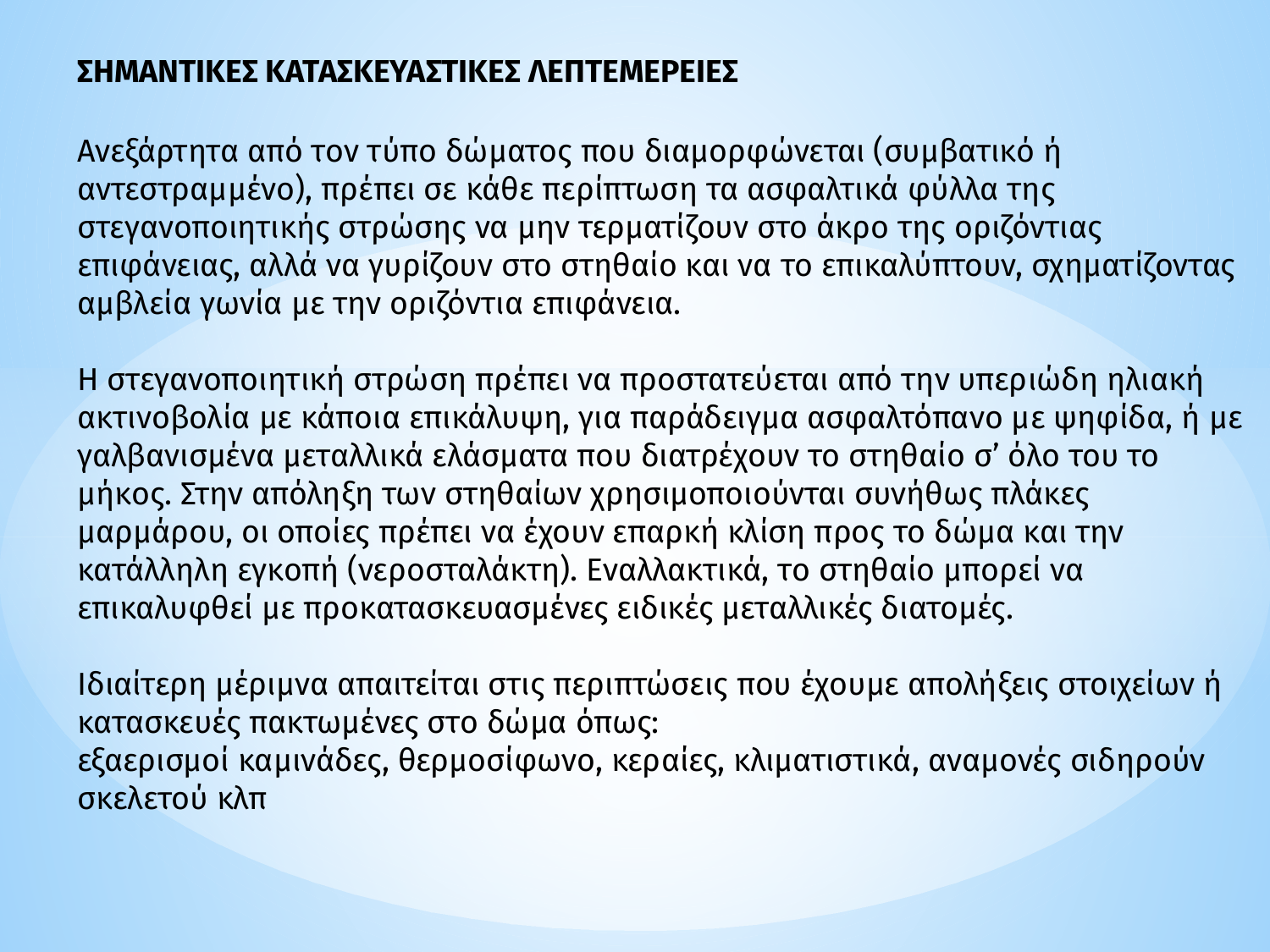

ΣΗΜΑΝΤΙΚΕΣ ΚΑΤΑΣΚΕΥΑΣΤΙΚΕΣ ΛΕΠΤΕΜΕΡΕΙΕΣ
Ανεξάρτητα από τον τύπο δώματος που διαμορφώνεται (συμβατικό ή αντεστραμμένο), πρέπει σε κάθε περίπτωση τα ασφαλτικά φύλλα της στεγανοποιητικής στρώσης να μην τερματίζουν στο άκρο της οριζόντιας επιφάνειας, αλλά να γυρίζουν στο στηθαίο και να το επικαλύπτουν, σχηματίζοντας αμβλεία γωνία με την οριζόντια επιφάνεια.
Η στεγανοποιητική στρώση πρέπει να προστατεύεται από την υπεριώδη ηλιακή ακτινοβολία με κάποια επικάλυψη, για παράδειγμα ασφαλτόπανο με ψηφίδα, ή με γαλβανισμένα μεταλλικά ελάσματα που διατρέχουν το στηθαίο σ’ όλο του το μήκος. Στην απόληξη των στηθαίων χρησιμοποιούνται συνήθως πλάκες μαρμάρου, οι οποίες πρέπει να έχουν επαρκή κλίση προς το δώμα και την κατάλληλη εγκοπή (νεροσταλάκτη). Εναλλακτικά, το στηθαίο μπορεί να επικαλυφθεί με προκατασκευασμένες ειδικές μεταλλικές διατομές.

Ιδιαίτερη μέριμνα απαιτείται στις περιπτώσεις που έχουμε απολήξεις στοιχείων ή κατασκευές πακτωμένες στο δώμα όπως:
εξαερισμοί καμινάδες, θερμοσίφωνο, κεραίες, κλιματιστικά, αναμονές σιδηρούν σκελετού κλπ